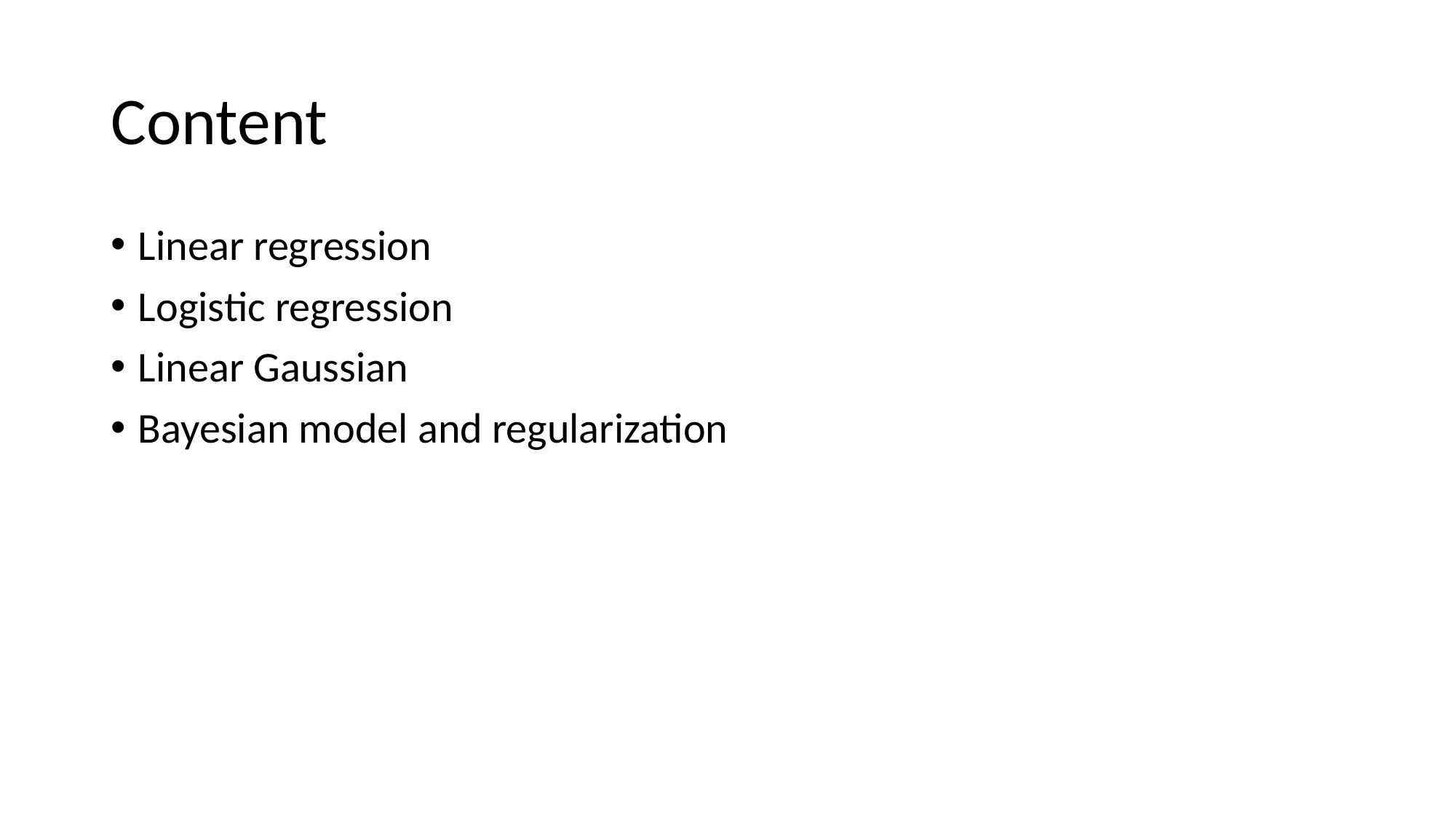

# Content
Linear regression
Logistic regression
Linear Gaussian
Bayesian model and regularization